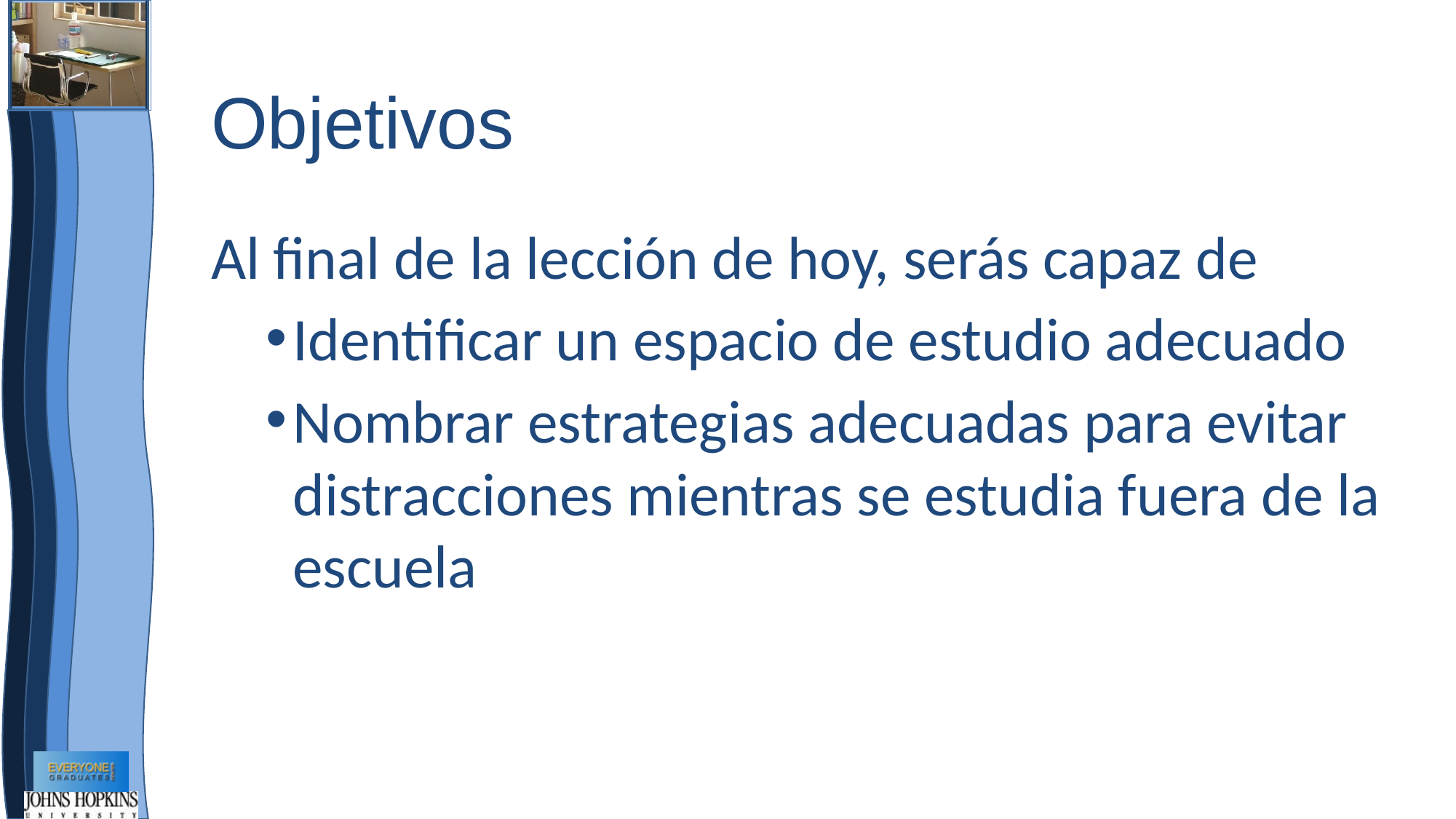

# Objetivos
Al final de la lección de hoy, serás capaz de
Identificar un espacio de estudio adecuado
Nombrar estrategias adecuadas para evitar distracciones mientras se estudia fuera de la escuela